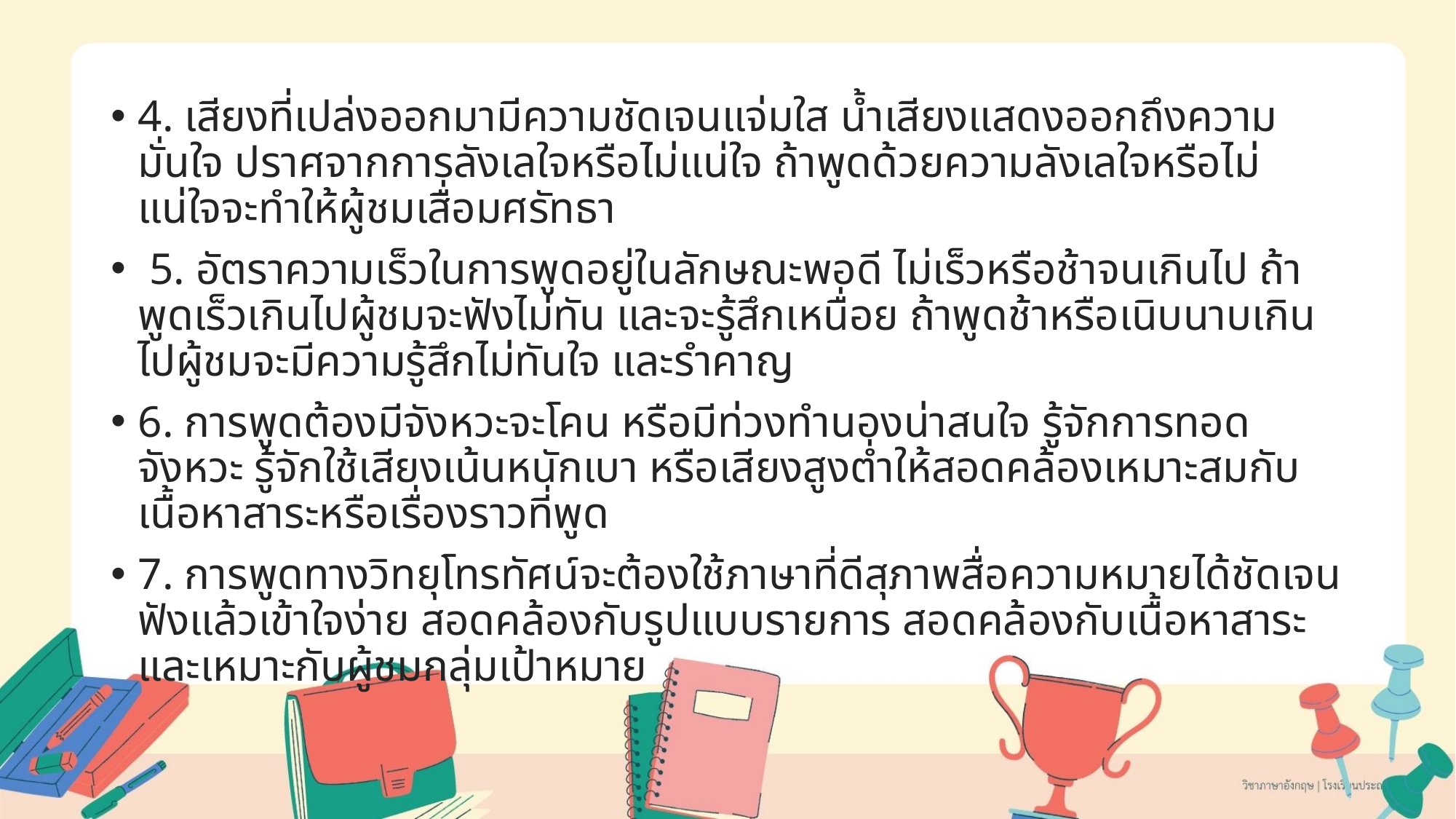

4. เสียงที่เปล่งออกมามีความชัดเจนแจ่มใส น้ำเสียงแสดงออกถึงความมั่นใจ ปราศจากการลังเลใจหรือไม่แน่ใจ ถ้าพูดด้วยความลังเลใจหรือไม่แน่ใจจะทำให้ผู้ชมเสื่อมศรัทธา
 5. อัตราความเร็วในการพูดอยู่ในลักษณะพอดี ไม่เร็วหรือช้าจนเกินไป ถ้าพูดเร็วเกินไปผู้ชมจะฟังไม่ทัน และจะรู้สึกเหนื่อย ถ้าพูดช้าหรือเนิบนาบเกินไปผู้ชมจะมีความรู้สึกไม่ทันใจ และรำคาญ
6. การพูดต้องมีจังหวะจะโคน หรือมีท่วงทำนองน่าสนใจ รู้จักการทอดจังหวะ รู้จักใช้เสียงเน้นหนักเบา หรือเสียงสูงต่ำให้สอดคล้องเหมาะสมกับเนื้อหาสาระหรือเรื่องราวที่พูด
7. การพูดทางวิทยุโทรทัศน์จะต้องใช้ภาษาที่ดีสุภาพสื่อความหมายได้ชัดเจน ฟังแล้วเข้าใจง่าย สอดคล้องกับรูปแบบรายการ สอดคล้องกับเนื้อหาสาระ และเหมาะกับผู้ชมกลุ่มเป้าหมาย